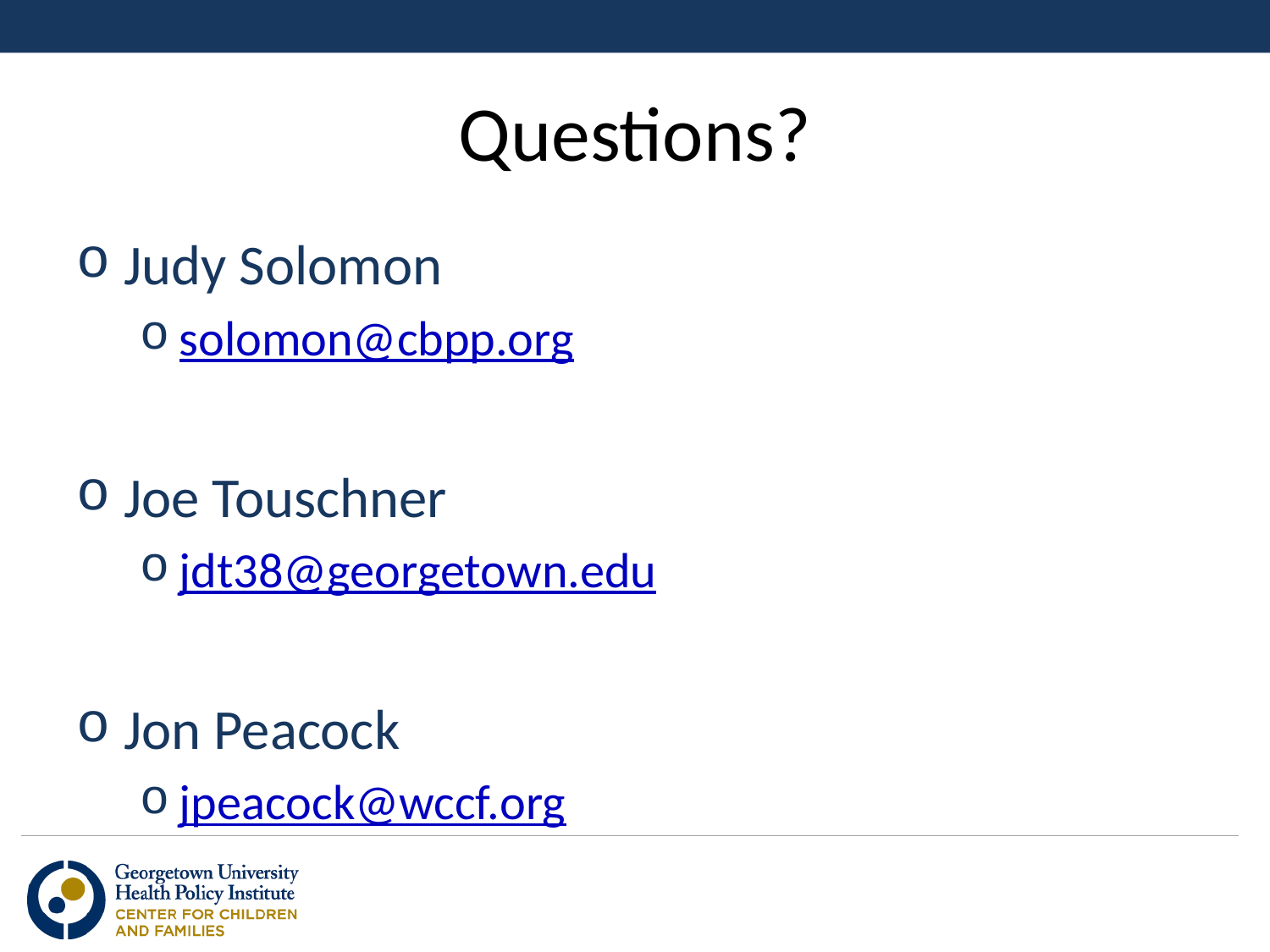

# Questions?
Judy Solomon
solomon@cbpp.org

Joe Touschner
jdt38@georgetown.edu

Jon Peacock
jpeacock@wccf.org